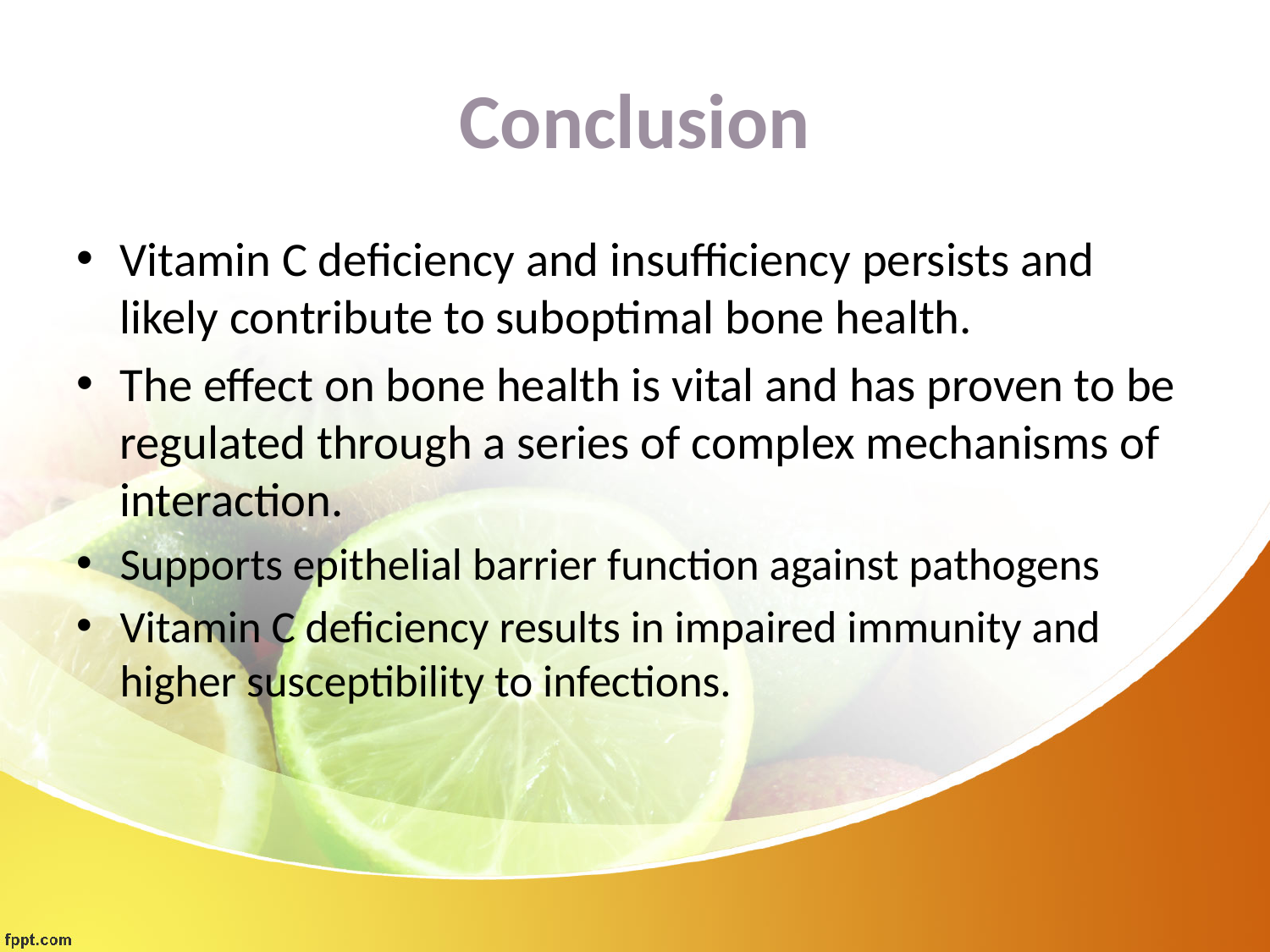

# Conclusion
Vitamin C deficiency and insufficiency persists and likely contribute to suboptimal bone health.
The effect on bone health is vital and has proven to be regulated through a series of complex mechanisms of interaction.
Supports epithelial barrier function against pathogens
Vitamin C deficiency results in impaired immunity and higher susceptibility to infections.